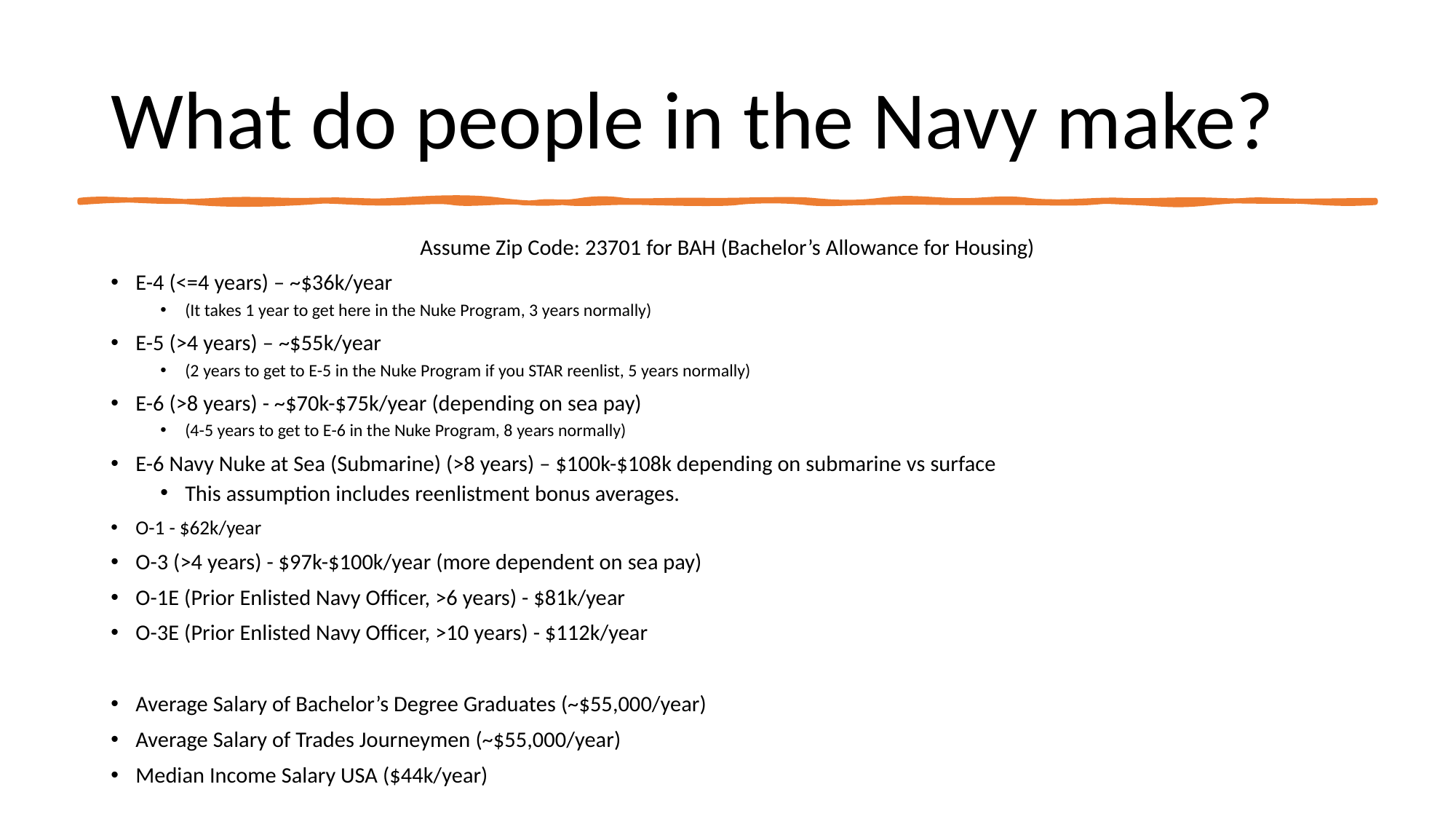

# What do people in the Navy make?

Assume Zip Code: 23701 for BAH (Bachelor’s Allowance for Housing)
E-4 (<=4 years) – ~$36k/year
(It takes 1 year to get here in the Nuke Program, 3 years normally)
E-5 (>4 years) – ~$55k/year
(2 years to get to E-5 in the Nuke Program if you STAR reenlist, 5 years normally)
E-6 (>8 years) - ~$70k-$75k/year (depending on sea pay)
(4-5 years to get to E-6 in the Nuke Program, 8 years normally)
E-6 Navy Nuke at Sea (Submarine) (>8 years) – $100k-$108k depending on submarine vs surface
This assumption includes reenlistment bonus averages.
O-1 - $62k/year
O-3 (>4 years) - $97k-$100k/year (more dependent on sea pay)
O-1E (Prior Enlisted Navy Officer, >6 years) - $81k/year
O-3E (Prior Enlisted Navy Officer, >10 years) - $112k/year

Average Salary of Bachelor’s Degree Graduates (~$55,000/year)
Average Salary of Trades Journeymen (~$55,000/year)
Median Income Salary USA ($44k/year)